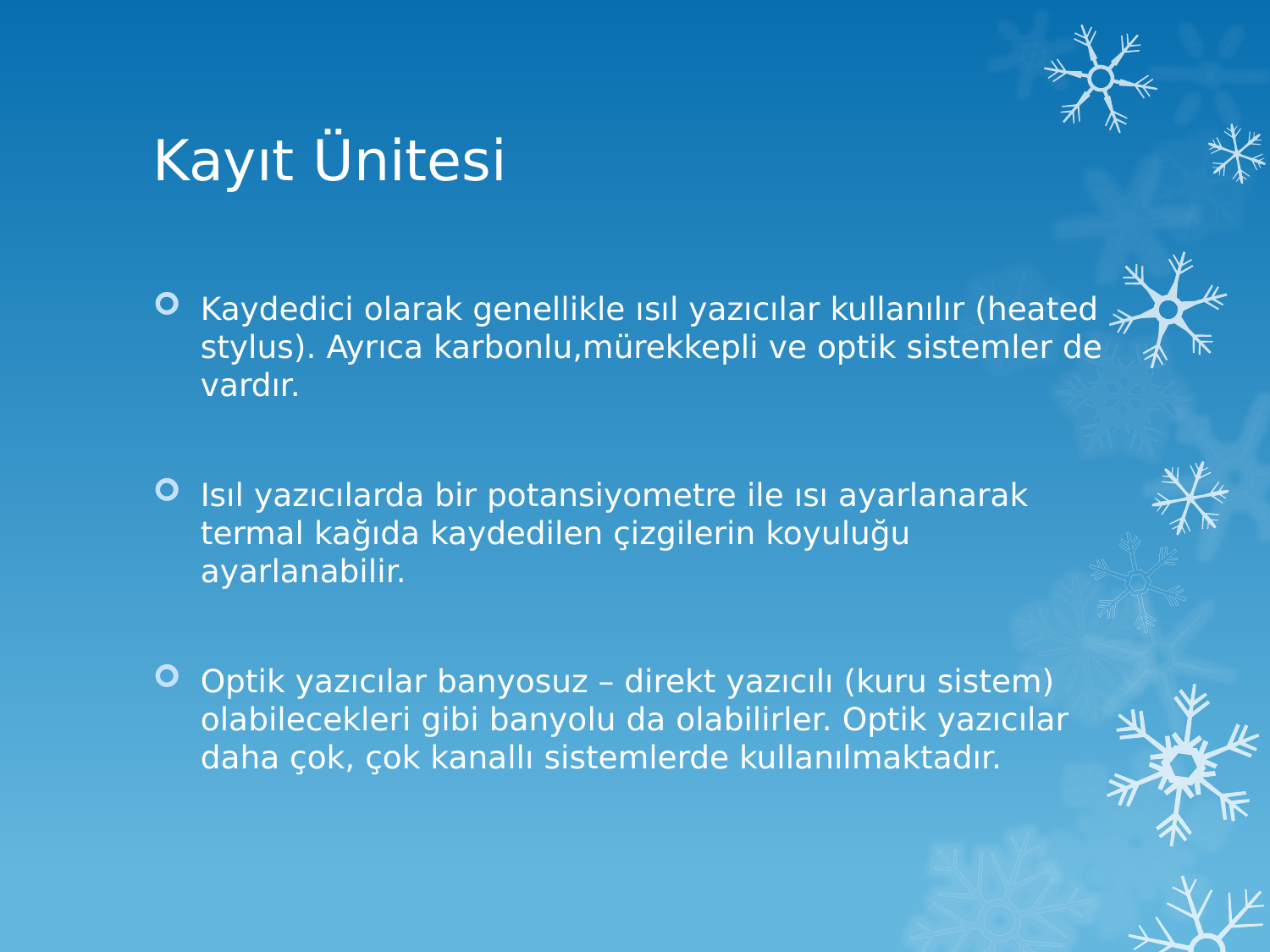

# Kayıt Ünitesi
Kaydedici olarak genellikle ısıl yazıcılar kullanılır (heated stylus). Ayrıca karbonlu,mürekkepli ve optik sistemler de vardır.

Isıl yazıcılarda bir potansiyometre ile ısı ayarlanarak termal kağıda kaydedilen çizgilerin koyuluğu ayarlanabilir.

Optik yazıcılar banyosuz – direkt yazıcılı (kuru sistem) olabilecekleri gibi banyolu da olabilirler. Optik yazıcılar daha çok, çok kanallı sistemlerde kullanılmaktadır.